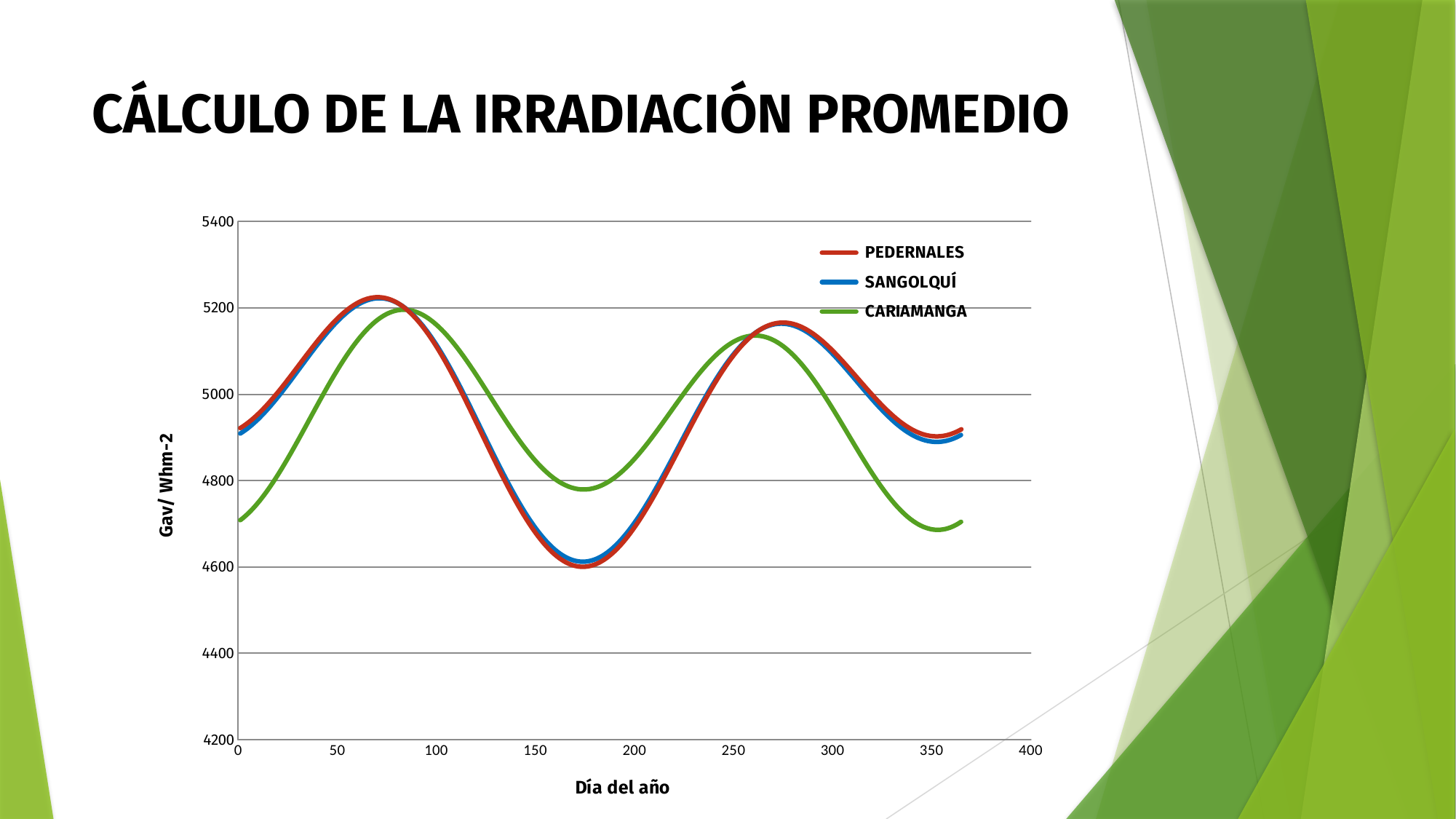

# CÁLCULO DE LA IRRADIACIÓN PROMEDIO

### Chart

| Category |  PEDERNALES |  |  |
|---|---|---|---|